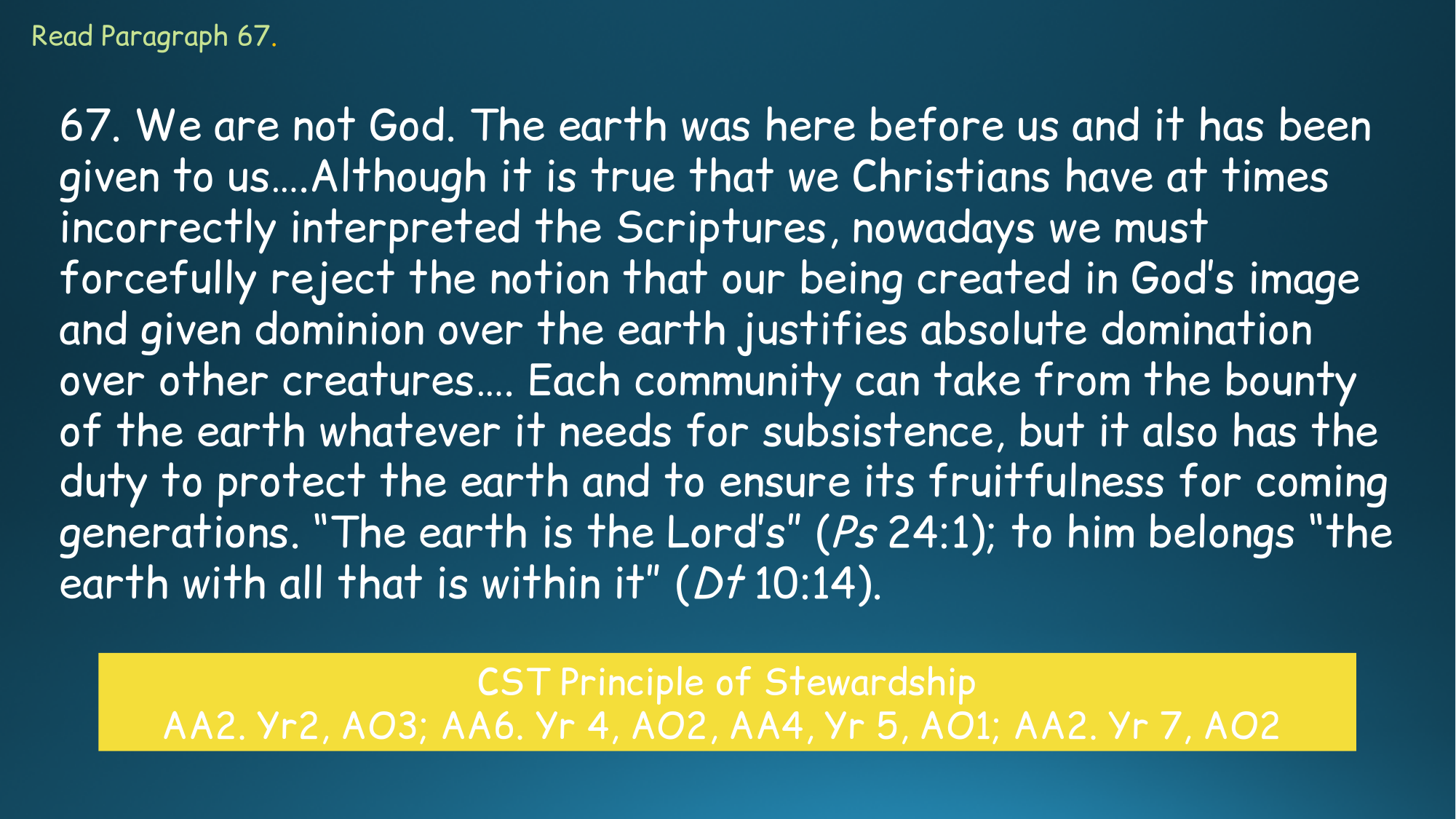

Read Paragraph 67.
67. We are not God. The earth was here before us and it has been given to us….Although it is true that we Christians have at times incorrectly interpreted the Scriptures, nowadays we must forcefully reject the notion that our being created in God’s image and given dominion over the earth justifies absolute domination over other creatures…. Each community can take from the bounty of the earth whatever it needs for subsistence, but it also has the duty to protect the earth and to ensure its fruitfulness for coming generations. “The earth is the Lord’s” (Ps 24:1); to him belongs “the earth with all that is within it” (Dt 10:14).
CST Principle of Stewardship
AA2. Yr2, AO3; AA6. Yr 4, AO2, AA4, Yr 5, AO1; AA2. Yr 7, AO2